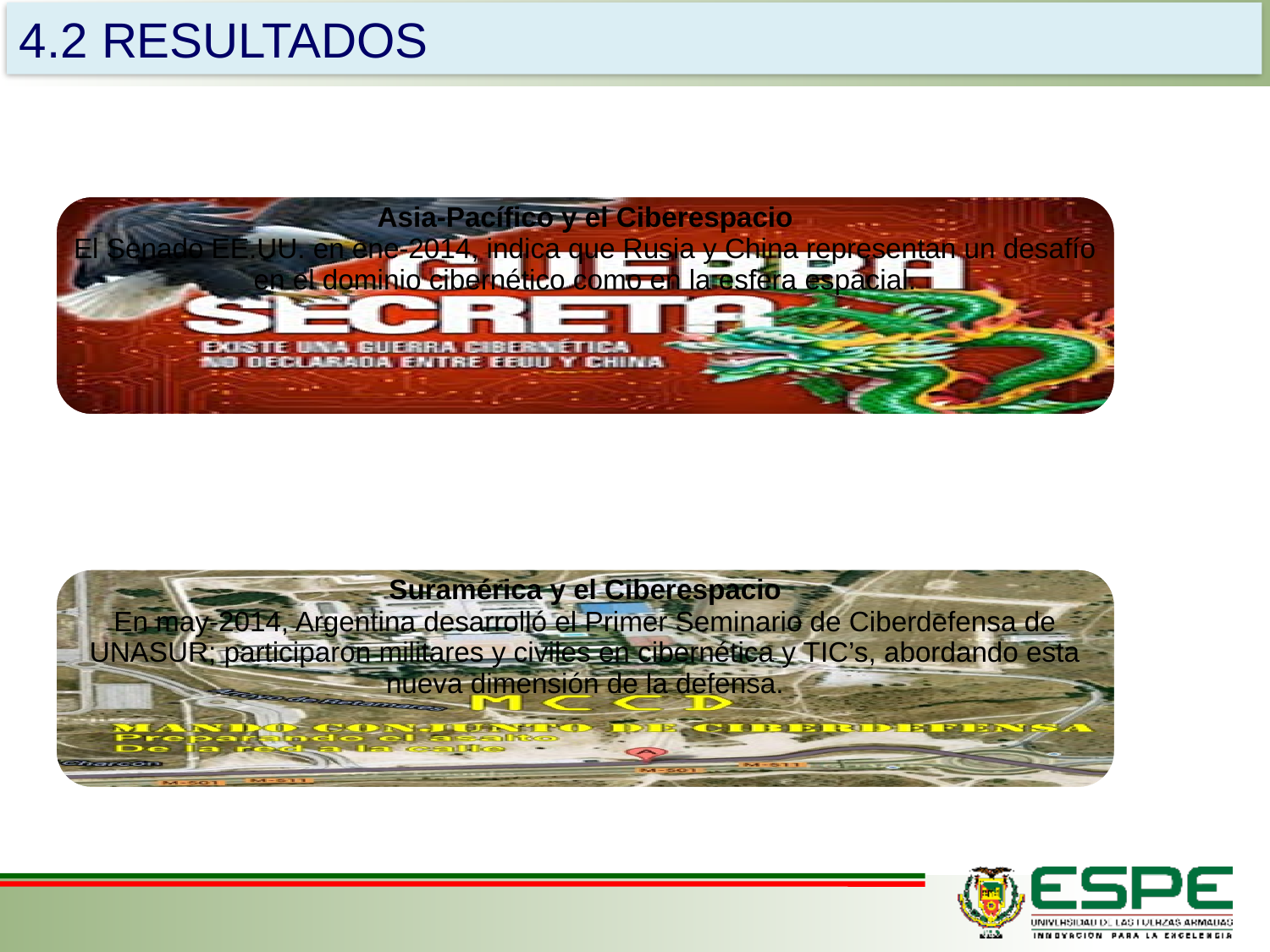

4.2 RESULTADOS
Asia-Pacífico y el Ciberespacio
El Senado EE.UU. en ene-2014, indica que Rusia y China representan un desafío en el dominio cibernético como en la esfera espacial.
Suramérica y el Ciberespacio
En may-2014, Argentina desarrolló el Primer Seminario de Ciberdefensa de UNASUR; participaron militares y civiles en cibernética y TIC’s, abordando esta nueva dimensión de la defensa.